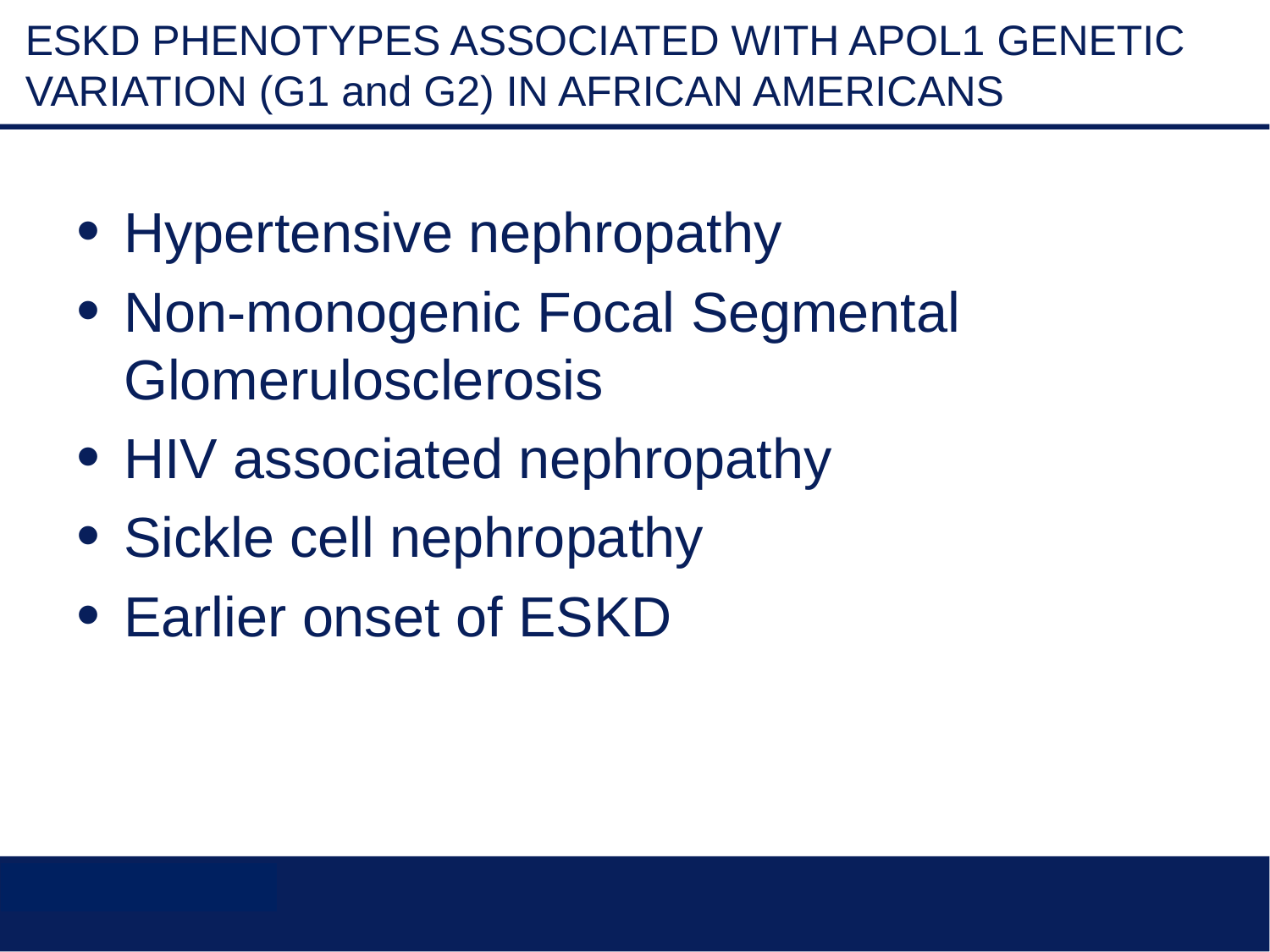

ESKD PHENOTYPES ASSOCIATED WITH APOL1 GENETIC VARIATION (G1 and G2) IN AFRICAN AMERICANS
Hypertensive nephropathy
Non-monogenic Focal Segmental Glomerulosclerosis
HIV associated nephropathy
Sickle cell nephropathy
Earlier onset of ESKD